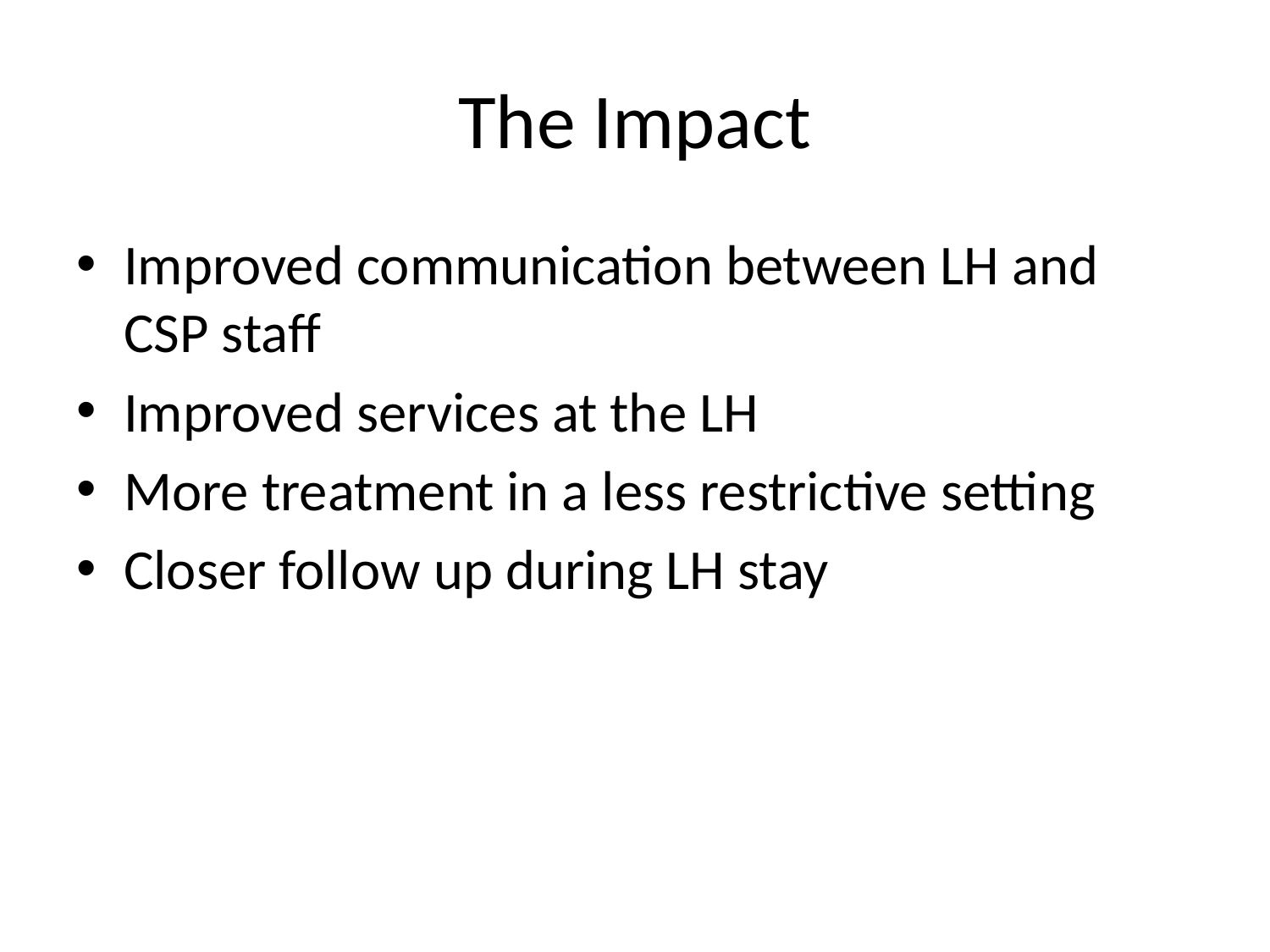

# The Impact
Improved communication between LH and CSP staff
Improved services at the LH
More treatment in a less restrictive setting
Closer follow up during LH stay